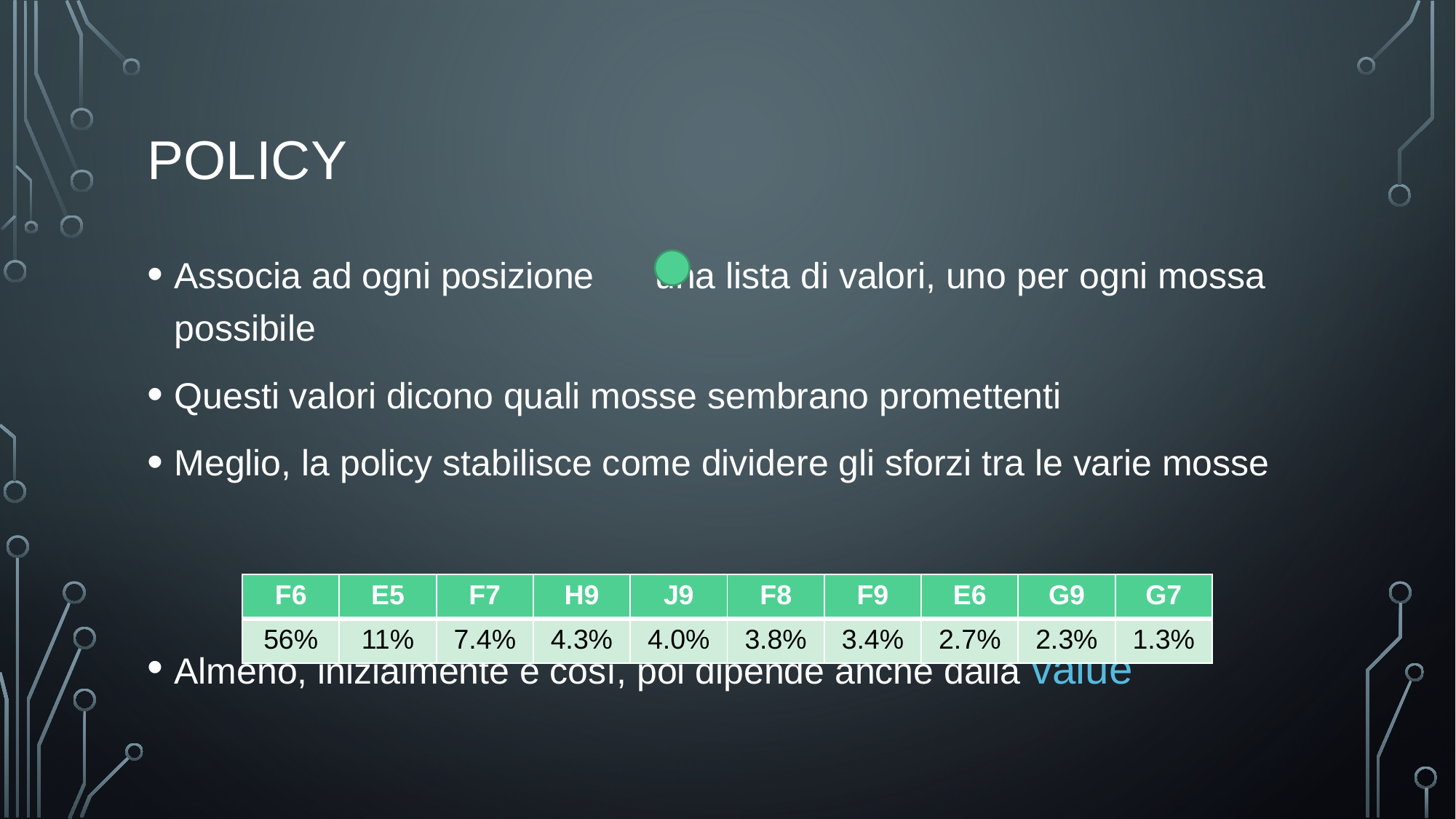

# policy
Associa ad ogni posizione      una lista di valori, uno per ogni mossa possibile
Questi valori dicono quali mosse sembrano promettenti
Meglio, la policy stabilisce come dividere gli sforzi tra le varie mosse

Almeno, inizialmente è così, poi dipende anche dalla value

| F6 | E5 | F7 | H9 | J9 | F8 | F9 | E6 | G9 | G7 |
| --- | --- | --- | --- | --- | --- | --- | --- | --- | --- |
| 56% | 11% | 7.4% | 4.3% | 4.0% | 3.8% | 3.4% | 2.7% | 2.3% | 1.3% |